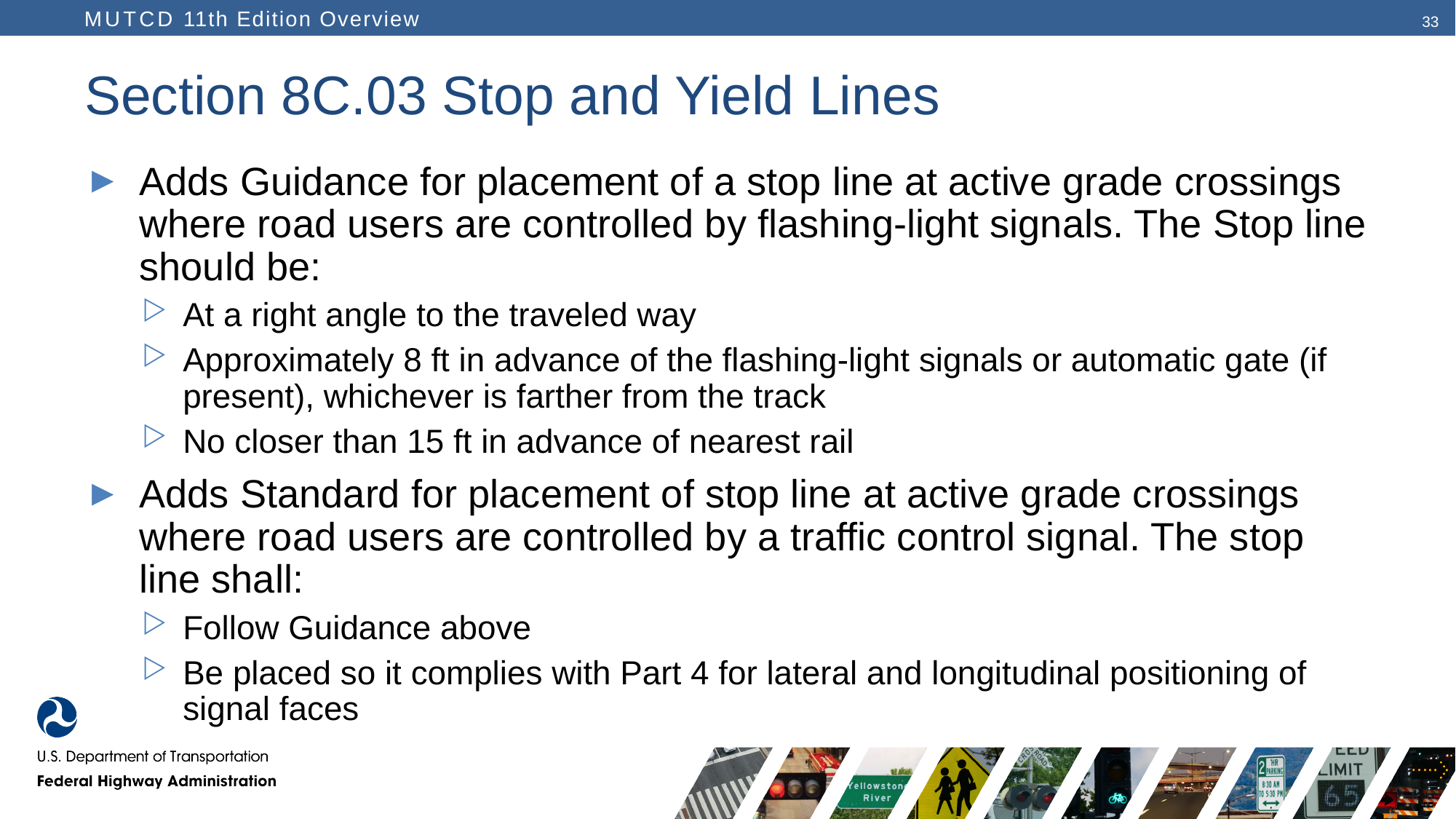

# Section 8C.03 Stop and Yield Lines
Adds Guidance for placement of a stop line at active grade crossings where road users are controlled by flashing-light signals. The Stop line should be:
At a right angle to the traveled way
Approximately 8 ft in advance of the flashing-light signals or automatic gate (if present), whichever is farther from the track
No closer than 15 ft in advance of nearest rail
Adds Standard for placement of stop line at active grade crossings where road users are controlled by a traffic control signal. The stop line shall:
Follow Guidance above
Be placed so it complies with Part 4 for lateral and longitudinal positioning of signal faces